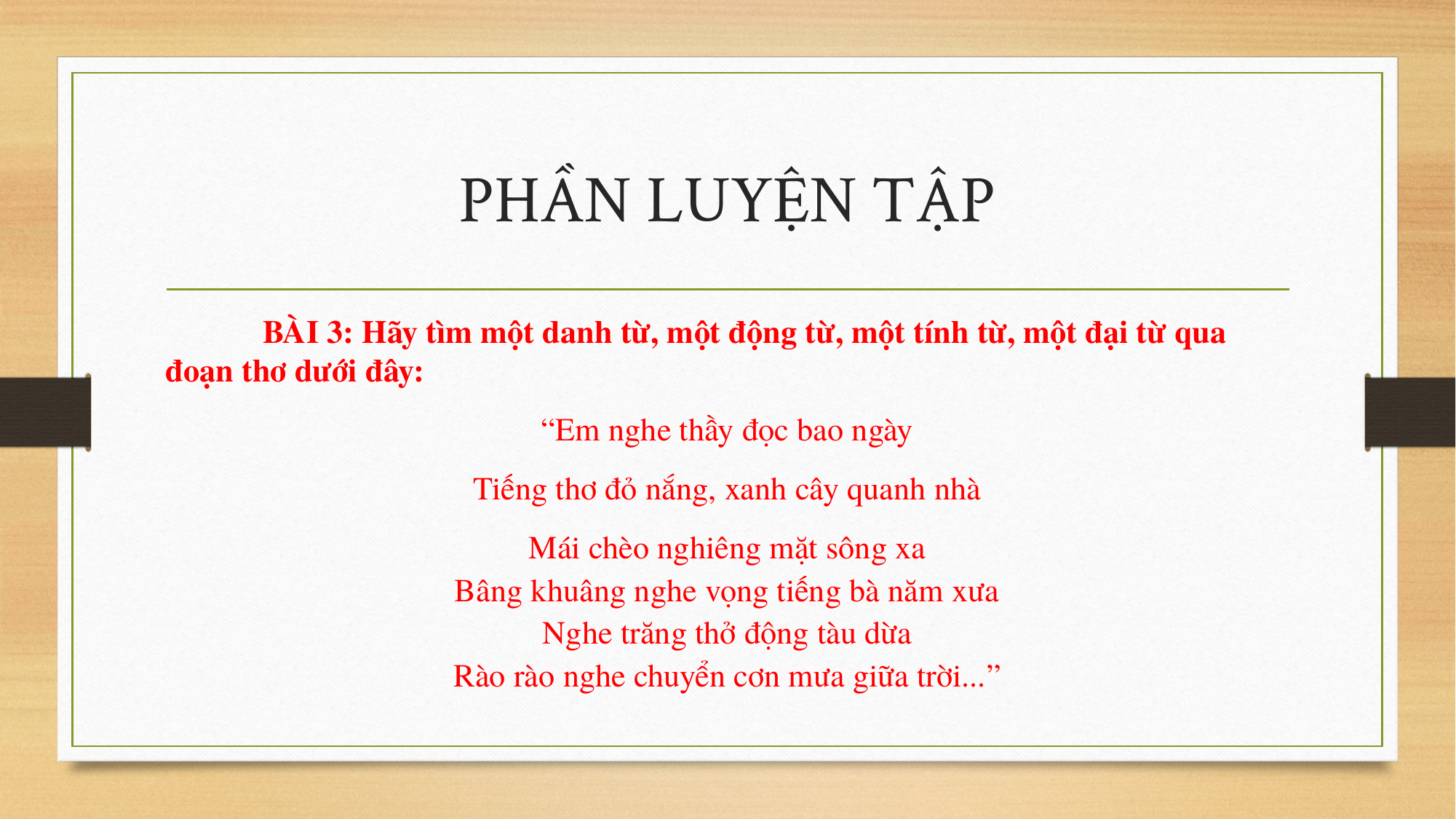

# PHẦN LUYỆN TẬP
	BÀI 3: Hãy tìm một danh từ, một động từ, một tính từ, một đại từ qua đoạn thơ dưới đây:
“Em nghe thầy đọc bao ngày
Tiếng thơ đỏ nắng, xanh cây quanh nhà
Mái chèo nghiêng mặt sông xa
Bâng khuâng nghe vọng tiếng bà năm xưa
Nghe trăng thở động tàu dừa
Rào rào nghe chuyển cơn mưa giữa trời...”